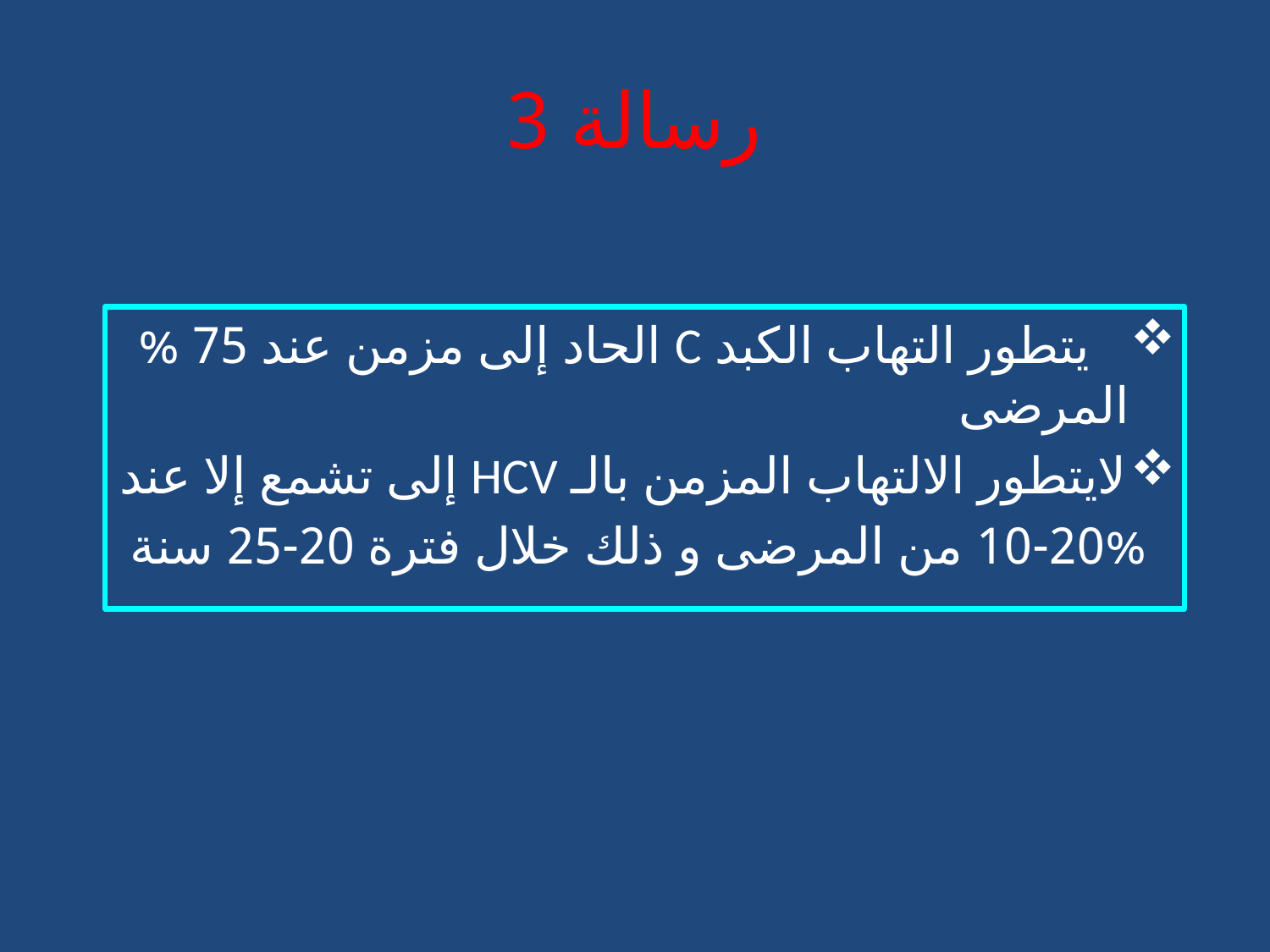

# رسالة 3
   يتطور التهاب الكبد C الحاد إلى مزمن عند 75 % المرضى
لايتطور الالتهاب المزمن بالـ HCV إلى تشمع إلا عند
 10-20% من المرضى و ذلك خلال فترة 20-25 سنة